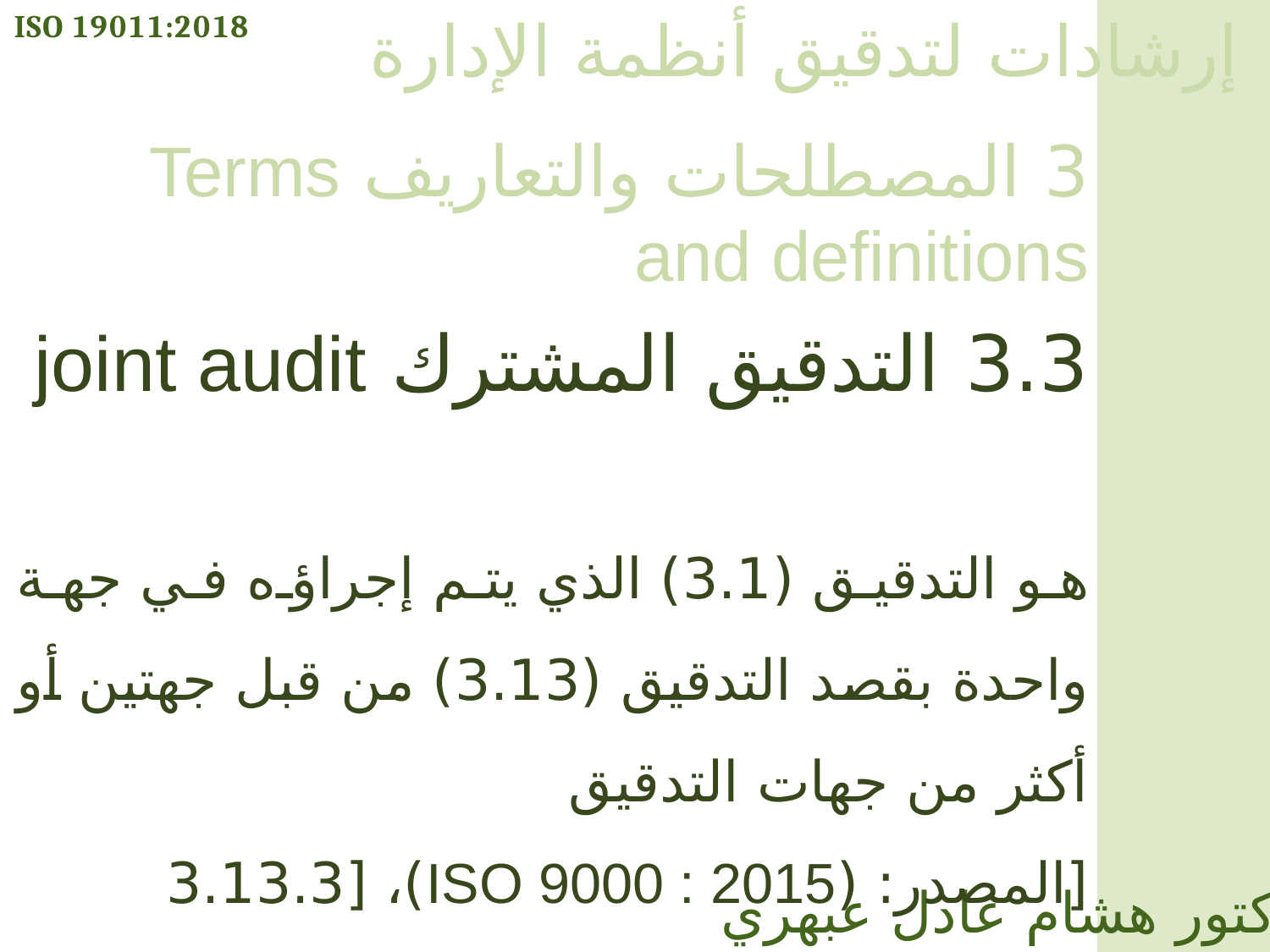

ISO 19011:2018
إرشادات لتدقيق أنظمة الإدارة

3 المصطلحات والتعاريف Terms and definitions
3.3 التدقيق المشترك joint audit

هو التدقيق (3.1) الذي يتم إجراؤه في جهة واحدة بقصد التدقيق (3.13) من قبل جهتين أو أكثر من جهات التدقيق
[المصدر: (ISO 9000 : 2015)، [3.13.3
الدكتور هشام عادل عبهري